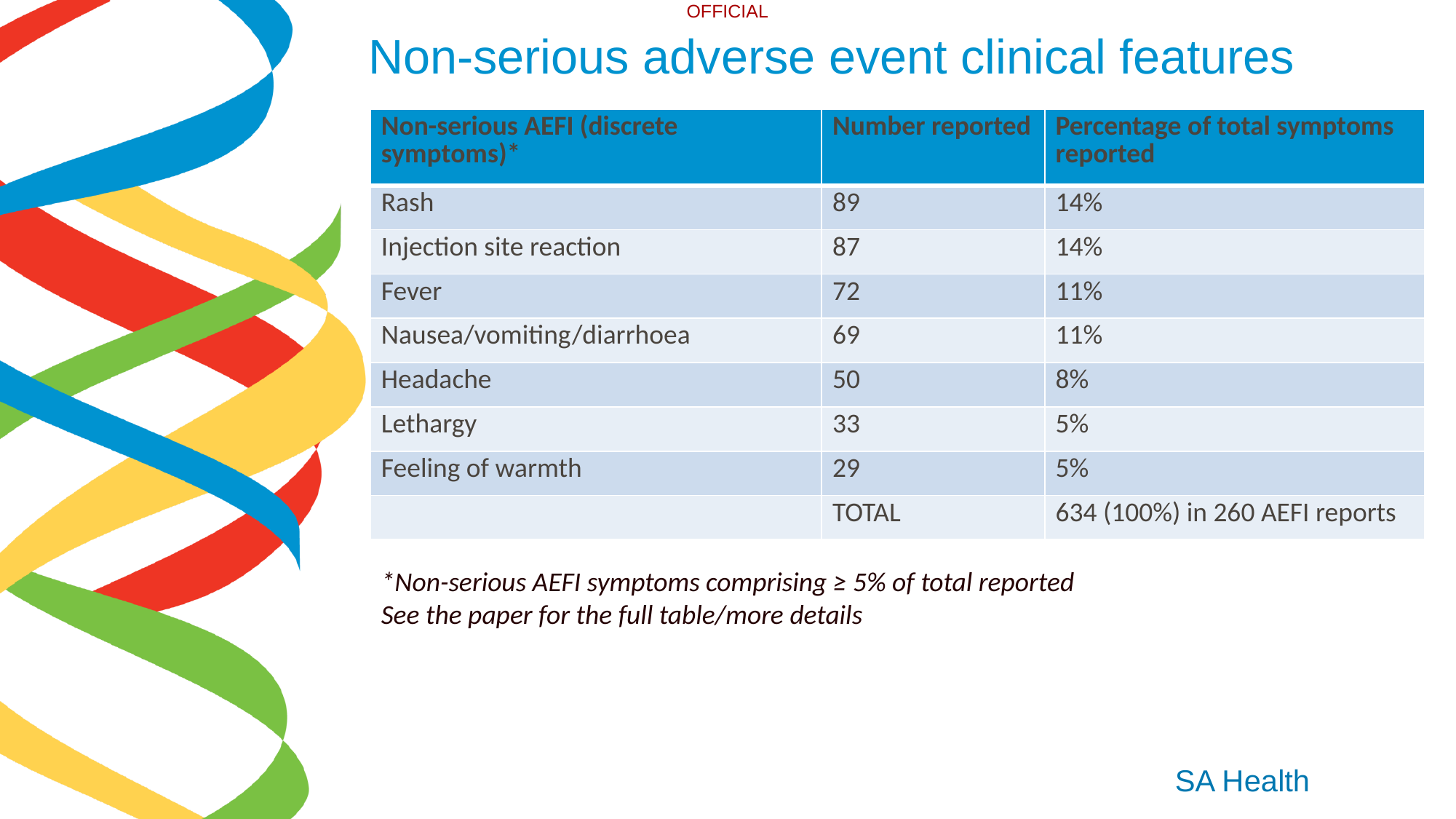

Non-serious adverse event clinical features
| Non-serious AEFI (discrete symptoms)\* | Number reported | Percentage of total symptoms reported |
| --- | --- | --- |
| Rash | 89 | 14% |
| Injection site reaction | 87 | 14% |
| Fever | 72 | 11% |
| Nausea/vomiting/diarrhoea | 69 | 11% |
| Headache | 50 | 8% |
| Lethargy | 33 | 5% |
| Feeling of warmth | 29 | 5% |
|  | TOTAL | 634 (100%) in 260 AEFI reports |
*Non-serious AEFI symptoms comprising ≥ 5% of total reported
See the paper for the full table/more details